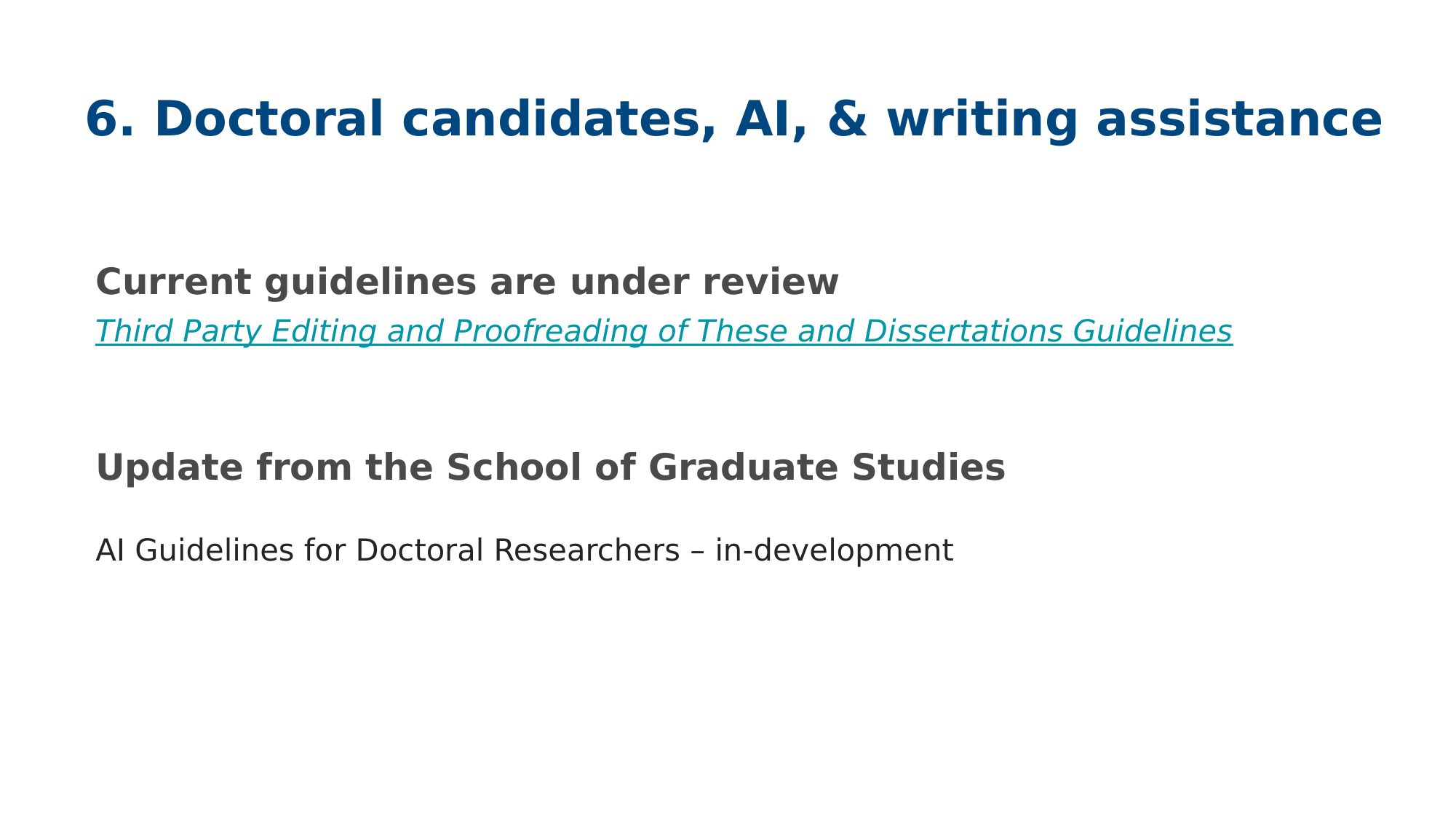

# 6. Doctoral candidates, AI, & writing assistance
Current guidelines are under review

Update from the School of Graduate Studies
AI Guidelines for Doctoral Researchers – in-development

​

Third Party Editing and Proofreading of These and Dissertations Guidelines